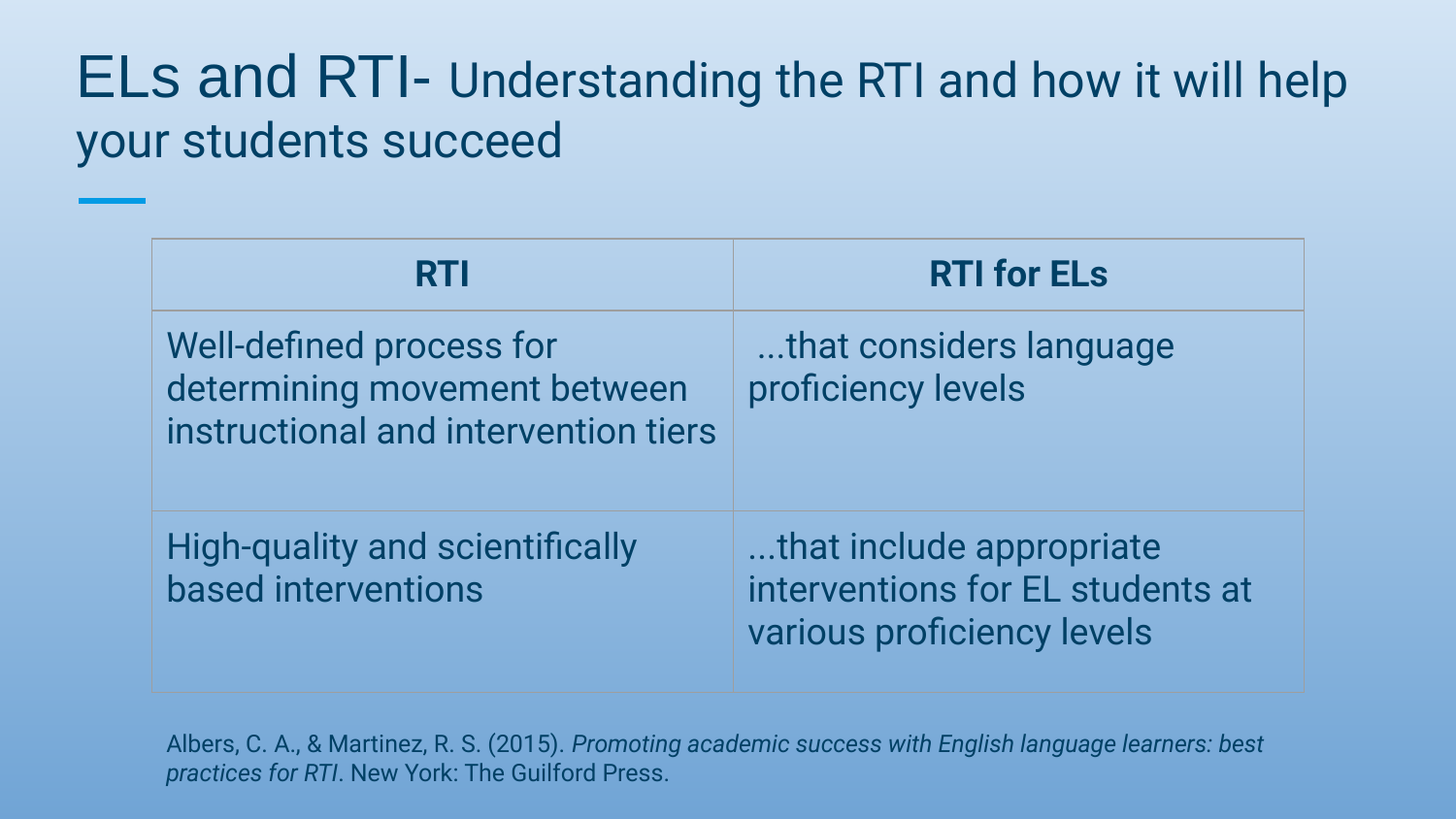

# ELs and RTI- Understanding the RTI and how it will help your students succeed
| RTI | RTI for ELs |
| --- | --- |
| Well-defined process for determining movement between instructional and intervention tiers | ...that considers language proficiency levels |
| High-quality and scientifically based interventions | ...that include appropriate interventions for EL students at various proficiency levels |
Albers, C. A., & Martinez, R. S. (2015). Promoting academic success with English language learners: best practices for RTI. New York: The Guilford Press.